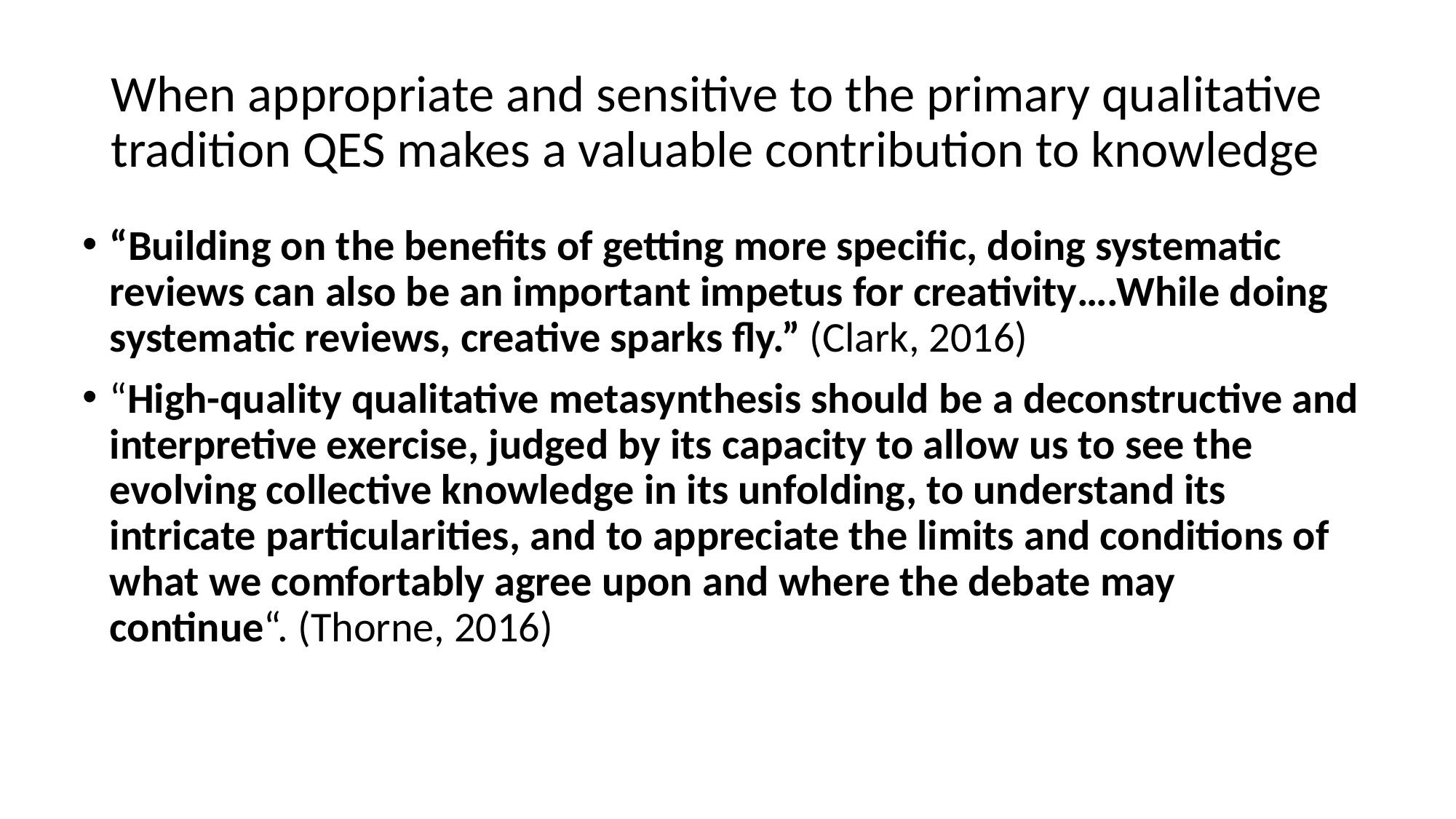

# When appropriate and sensitive to the primary qualitative tradition QES makes a valuable contribution to knowledge
“Building on the benefits of getting more specific, doing systematic reviews can also be an important impetus for creativity….While doing systematic reviews, creative sparks fly.” (Clark, 2016)
“High-quality qualitative metasynthesis should be a deconstructive and interpretive exercise, judged by its capacity to allow us to see the evolving collective knowledge in its unfolding, to understand its intricate particularities, and to appreciate the limits and conditions of what we comfortably agree upon and where the debate may continue“. (Thorne, 2016)